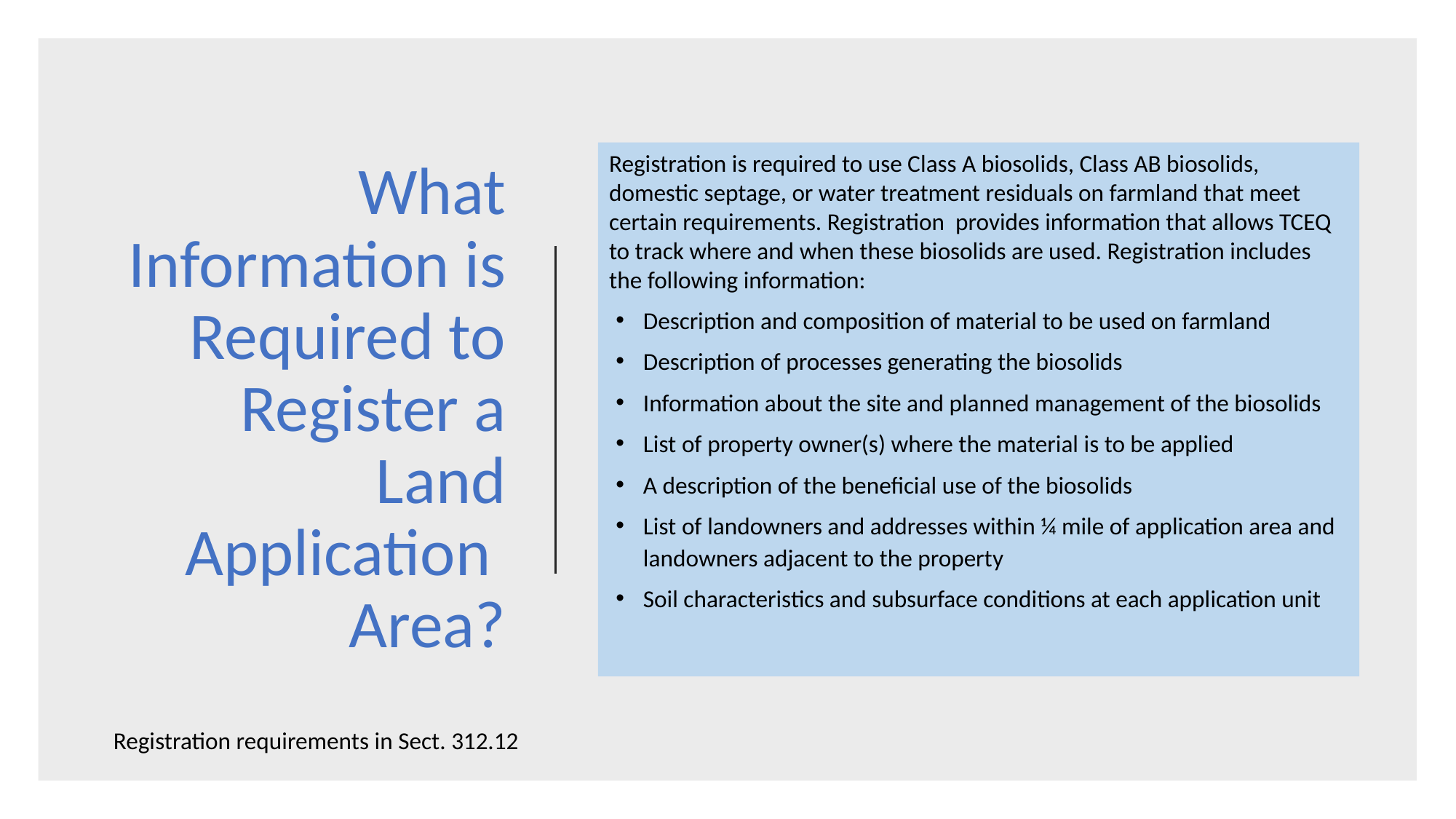

What Information is Required to Register a Land Application  Area?
Registration is required to use Class A biosolids, Class AB biosolids, domestic septage, or water treatment residuals on farmland that meet certain requirements. Registration  provides information that allows TCEQ to track where and when these biosolids are used. Registration includes the following information:
Description and composition of material to be used on farmland
Description of processes generating the biosolids
Information about the site and planned management of the biosolids
List of property owner(s) where the material is to be applied
A description of the beneficial use of the biosolids
List of landowners and addresses within ¼ mile of application area and landowners adjacent to the property
Soil characteristics and subsurface conditions at each application unit

Registration requirements in Sect. 312.12